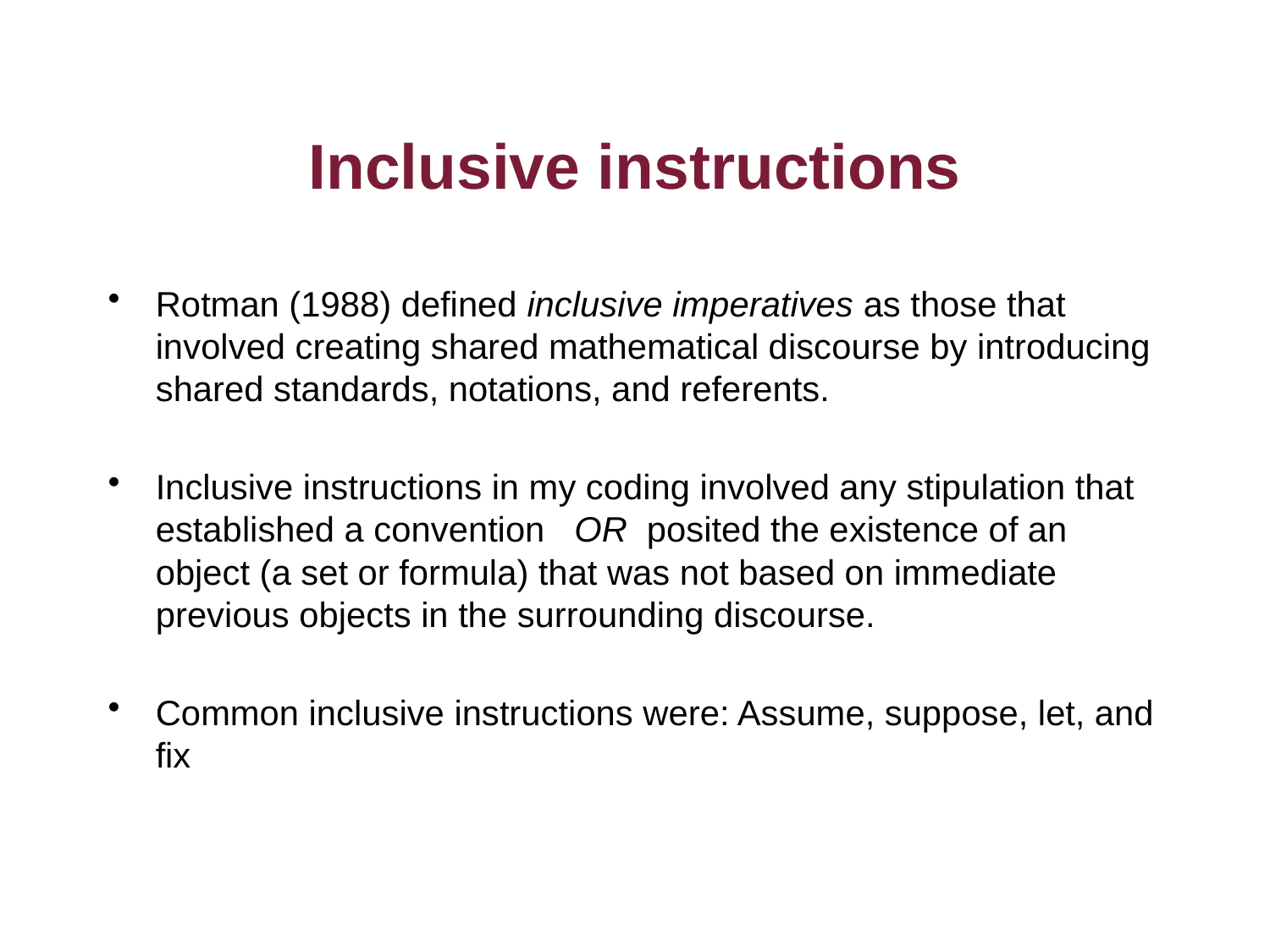

# Inclusive instructions
Rotman (1988) defined inclusive imperatives as those that involved creating shared mathematical discourse by introducing shared standards, notations, and referents.

Inclusive instructions in my coding involved any stipulation that established a convention   OR  posited the existence of an object (a set or formula) that was not based on immediate previous objects in the surrounding discourse.

Common inclusive instructions were: Assume, suppose, let, and fix